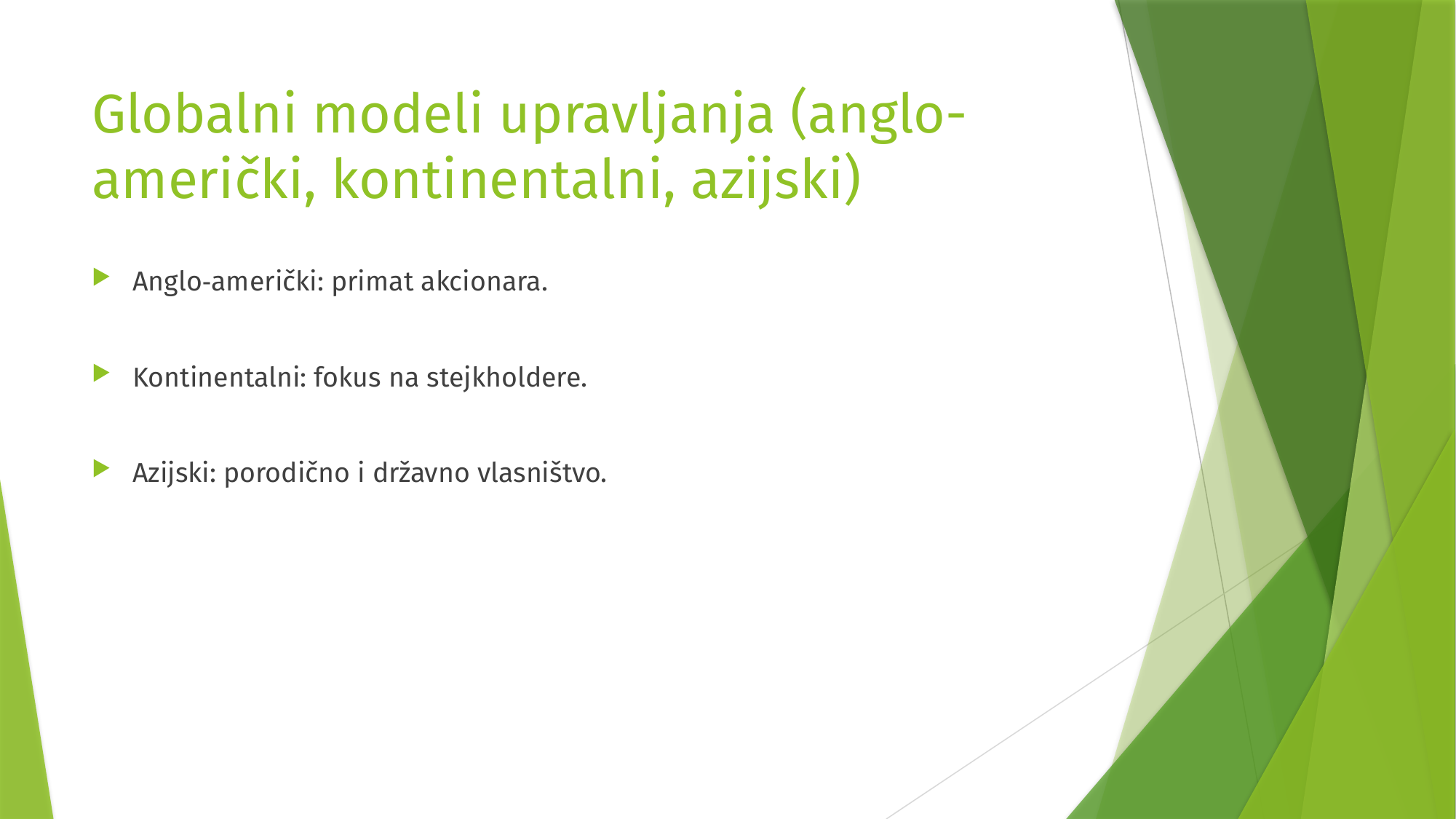

# Globalni modeli upravljanja (anglo-američki, kontinentalni, azijski)
Anglo‑američki: primat akcionara.

Kontinentalni: fokus na stejkholdere.

Azijski: porodično i državno vlasništvo.